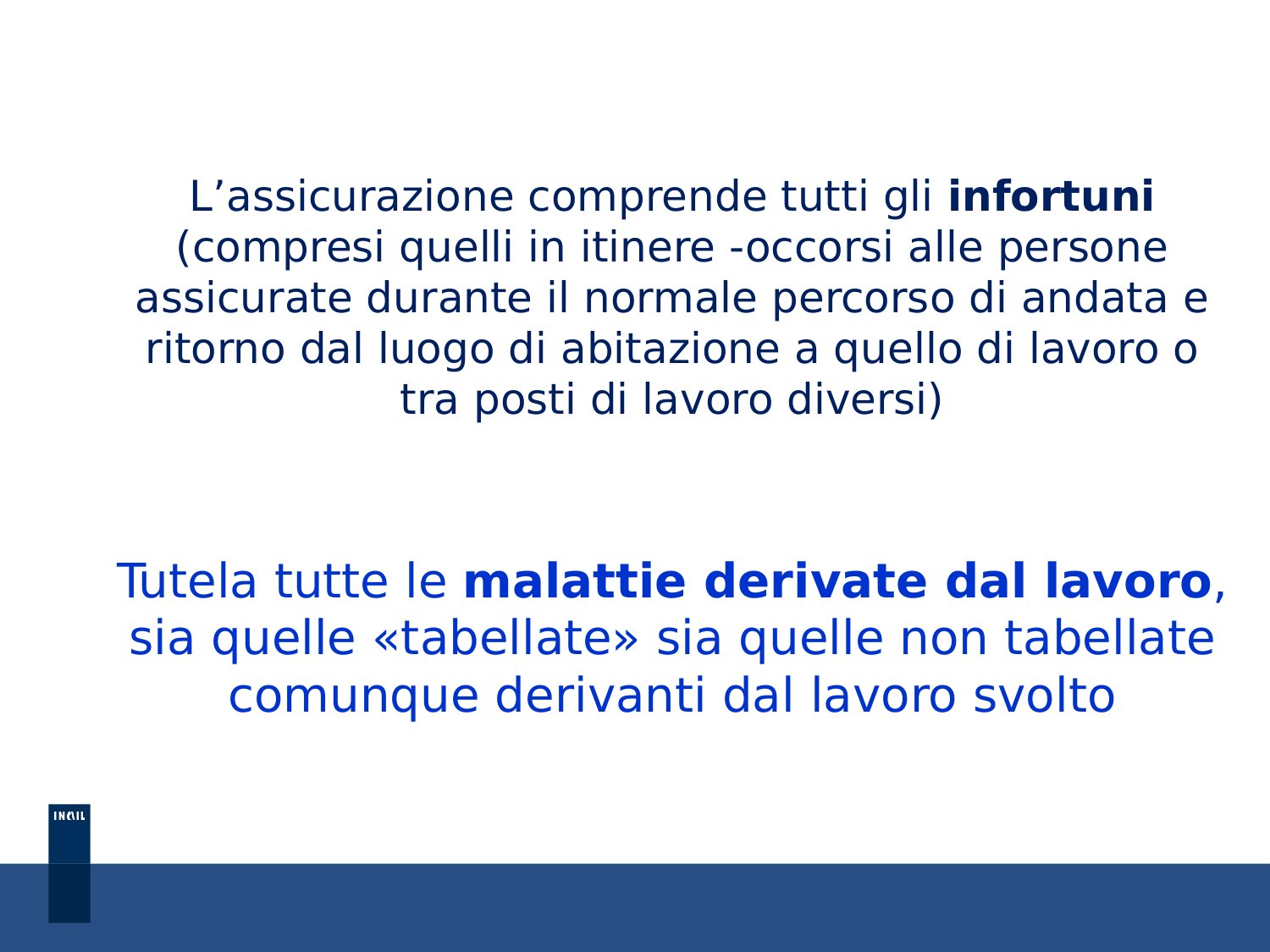

L’assicurazione comprende tutti gli infortuni (compresi quelli in itinere -occorsi alle persone assicurate durante il normale percorso di andata e ritorno dal luogo di abitazione a quello di lavoro o tra posti di lavoro diversi)

Tutela tutte le malattie derivate dal lavoro, sia quelle «tabellate» sia quelle non tabellate comunque derivanti dal lavoro svolto